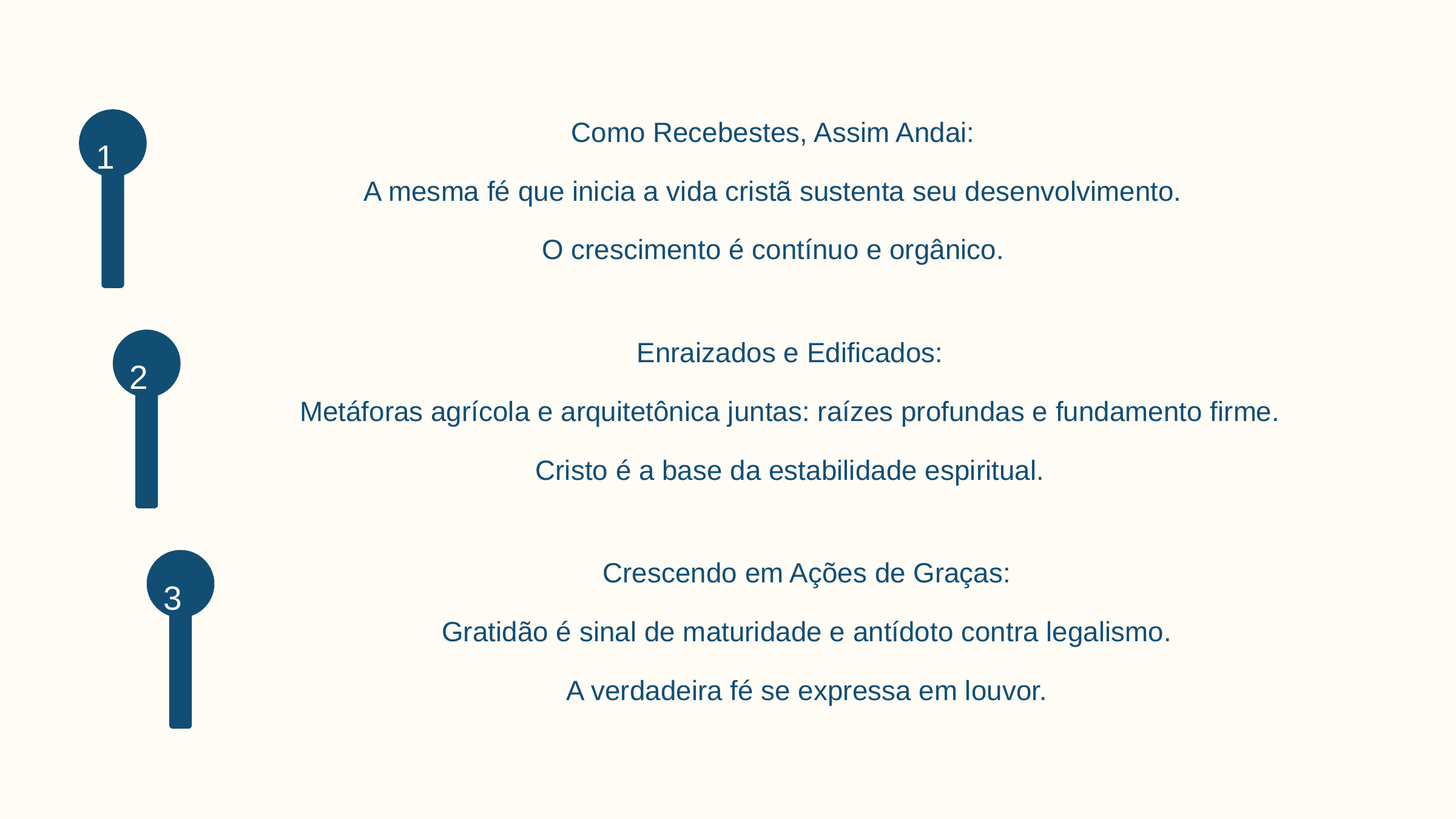

Como Recebestes, Assim Andai:
1

A mesma fé que inicia a vida cristã sustenta seu desenvolvimento.
O crescimento é contínuo e orgânico.

Enraizados e Edificados:
2

Metáforas agrícola e arquitetônica juntas: raízes profundas e fundamento firme.
Cristo é a base da estabilidade espiritual.

Crescendo em Ações de Graças:
3

Gratidão é sinal de maturidade e antídoto contra legalismo.
A verdadeira fé se expressa em louvor.